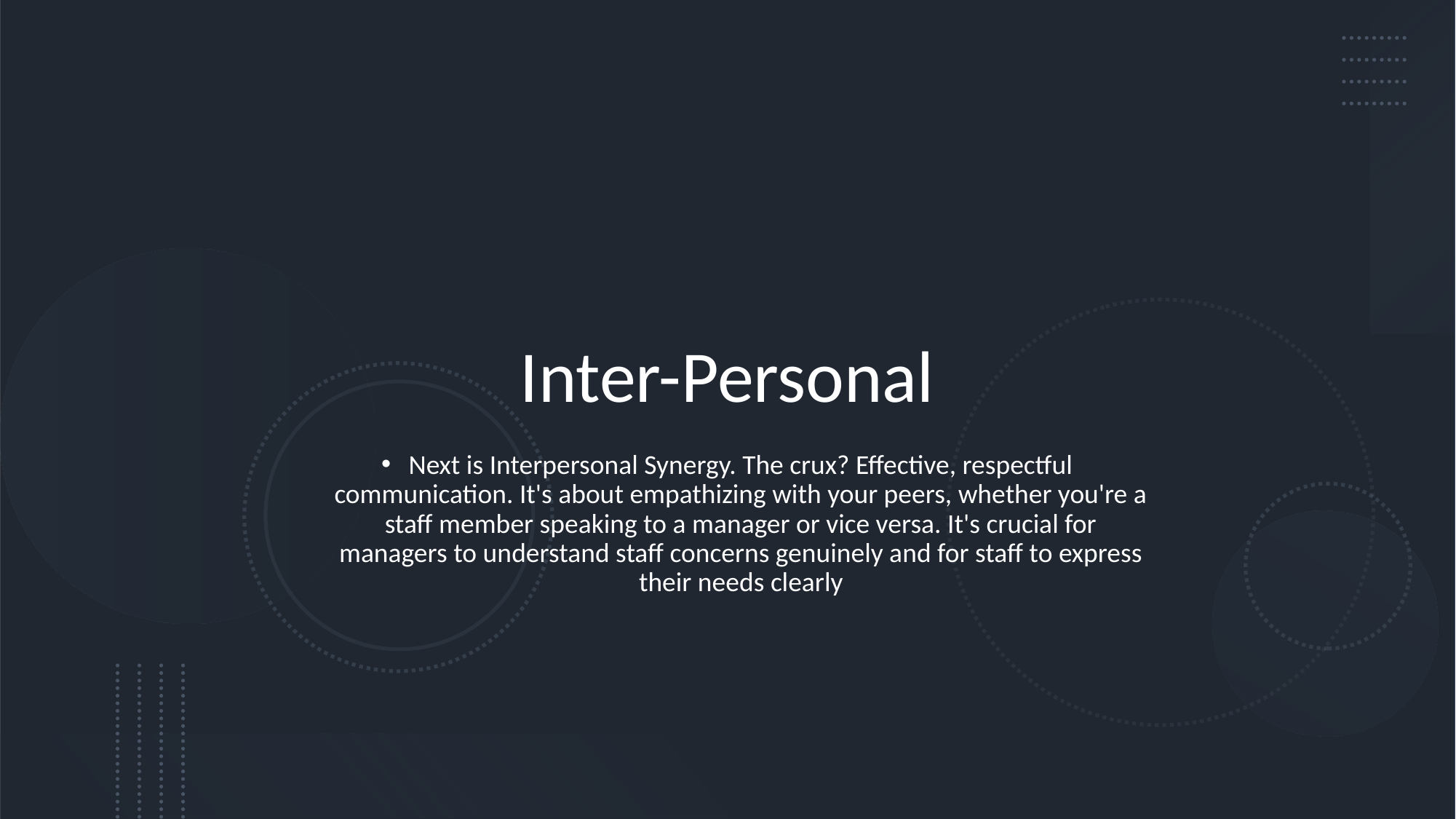

# Inter-Personal

Next is Interpersonal Synergy. The crux? Effective, respectful communication. It's about empathizing with your peers, whether you're a staff member speaking to a manager or vice versa. It's crucial for managers to understand staff concerns genuinely and for staff to express their needs clearly